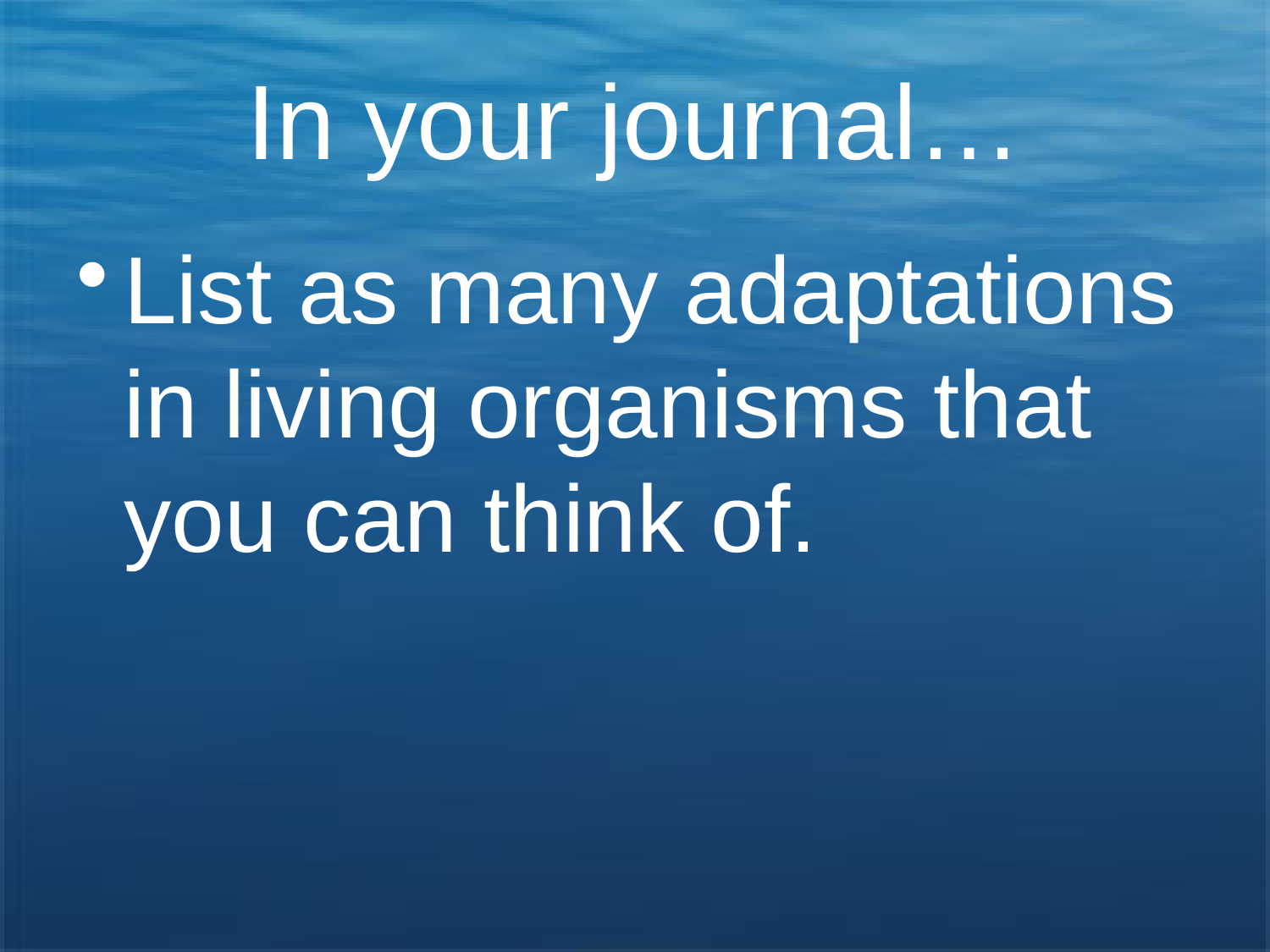

# In your journal…
List as many adaptations in living organisms that you can think of.